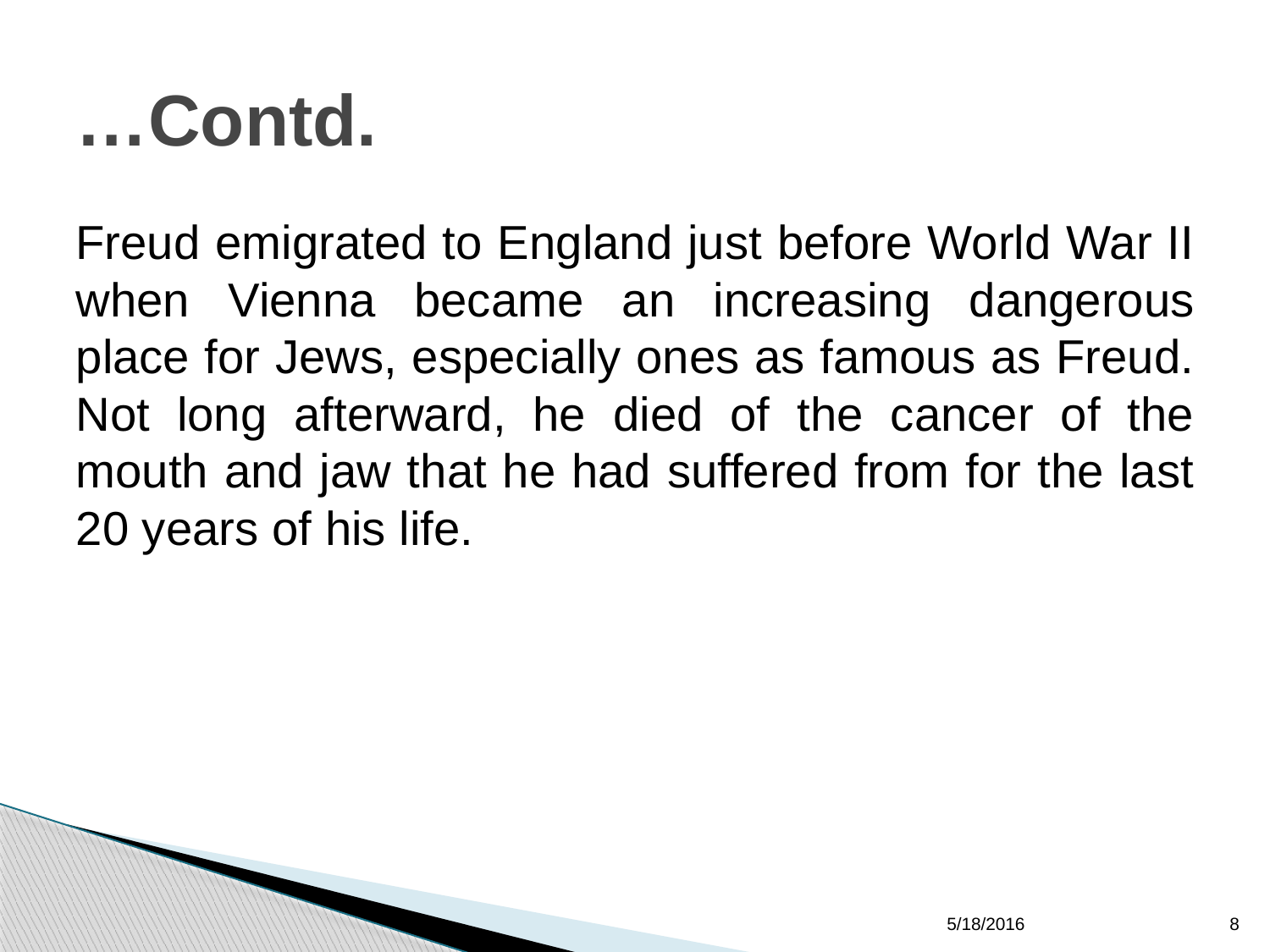

# …Contd.
Freud emigrated to England just before World War II when Vienna became an increasing dangerous place for Jews, especially ones as famous as Freud. Not long afterward, he died of the cancer of the mouth and jaw that he had suffered from for the last 20 years of his life.

5/18/2016
8